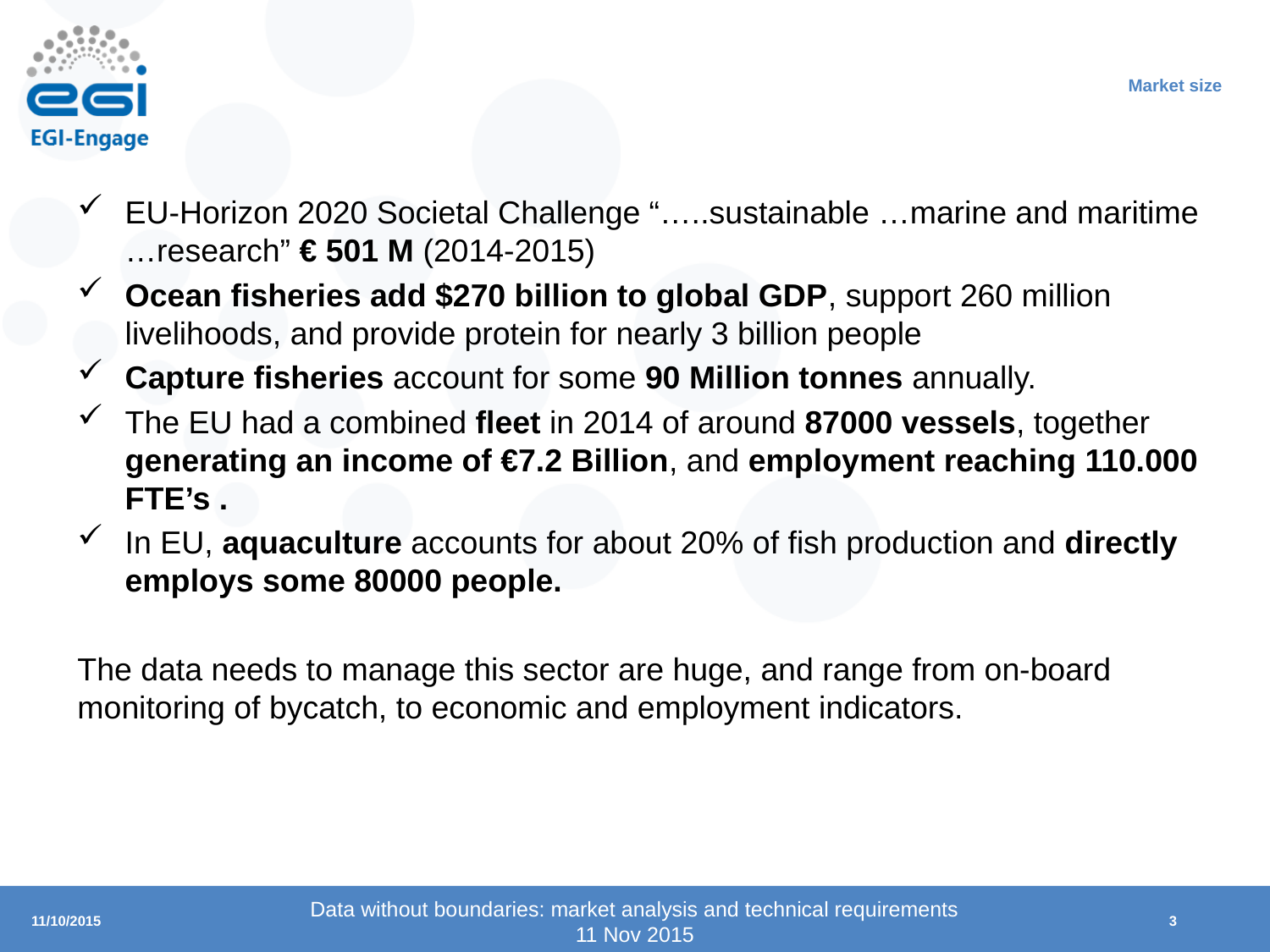

# Market size
EU-Horizon 2020 Societal Challenge “…..sustainable …marine and maritime …research” € 501 M (2014-2015)
Ocean fisheries add $270 billion to global GDP, support 260 million livelihoods, and provide protein for nearly 3 billion people
Capture fisheries account for some 90 Million tonnes annually.
The EU had a combined fleet in 2014 of around 87000 vessels, together generating an income of €7.2 Billion, and employment reaching 110.000 FTE’s .
In EU, aquaculture accounts for about 20% of fish production and directly employs some 80000 people.

The data needs to manage this sector are huge, and range from on-board monitoring of bycatch, to economic and employment indicators.

Data without boundaries: market analysis and technical requirements
11 Nov 2015